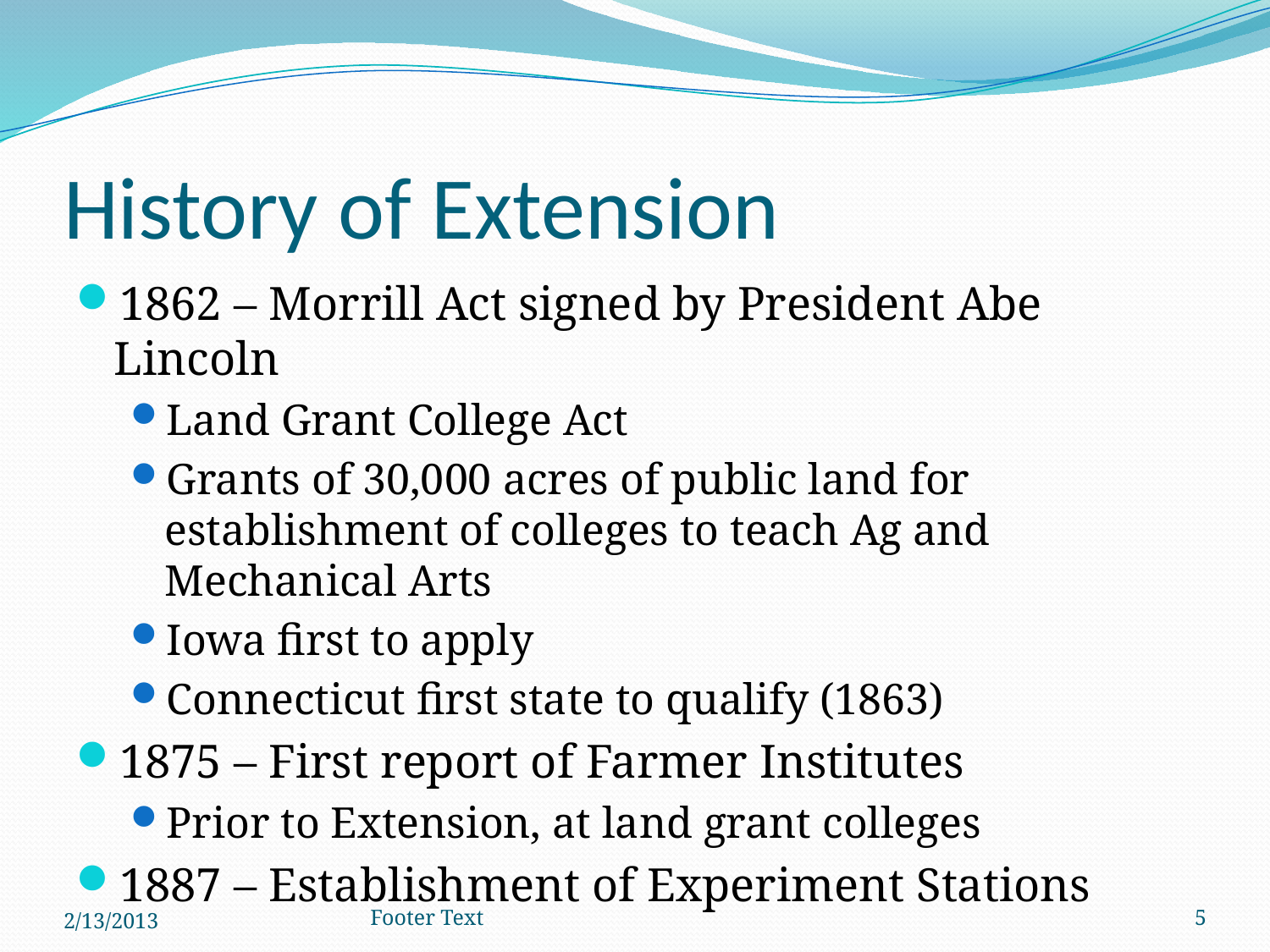

# History of Extension
1862 – Morrill Act signed by President Abe Lincoln
Land Grant College Act
Grants of 30,000 acres of public land for establishment of colleges to teach Ag and Mechanical Arts
Iowa first to apply
Connecticut first state to qualify (1863)
1875 – First report of Farmer Institutes
Prior to Extension, at land grant colleges
1887 – Establishment of Experiment Stations
2/13/2013
Footer Text
5